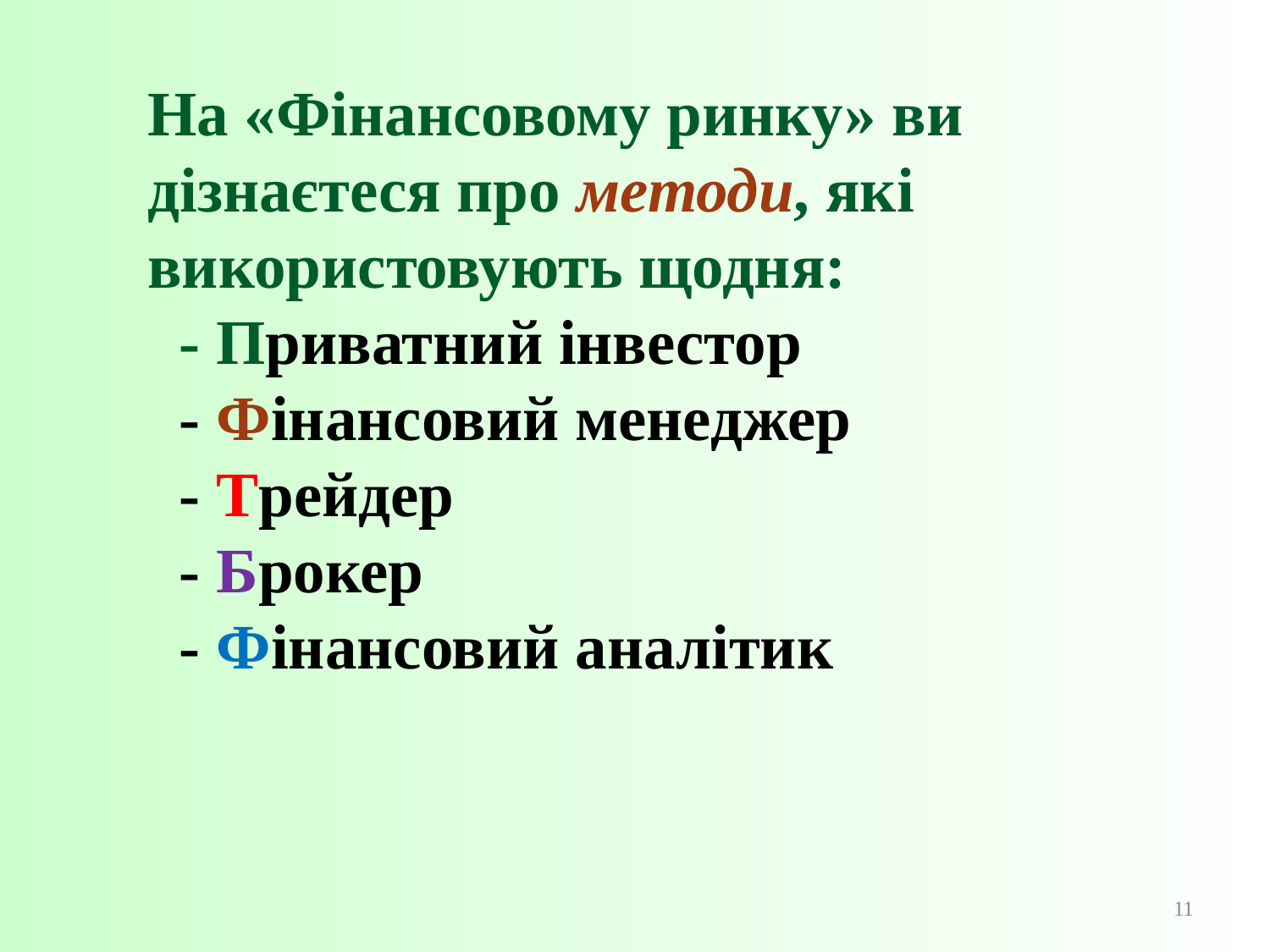

# На «Фінансовому ринку» ви дізнаєтеся про методи, які використовують щодня: - Приватний інвестор - Фінансовий менеджер - Трейдер - Брокер - Фінансовий аналітик
11